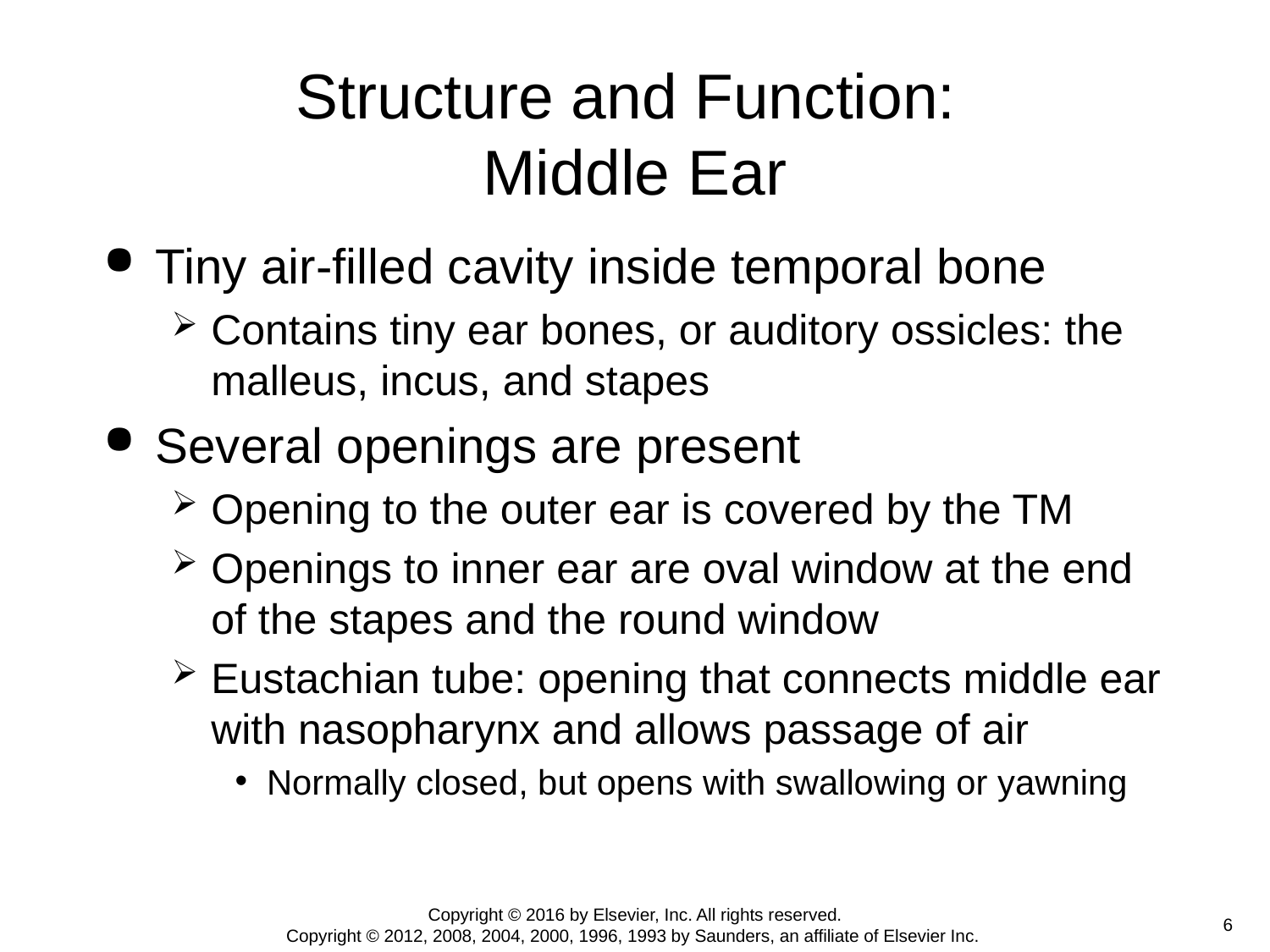

# Structure and Function: Middle Ear
Tiny air-filled cavity inside temporal bone
Contains tiny ear bones, or auditory ossicles: the malleus, incus, and stapes
Several openings are present
Opening to the outer ear is covered by the TM
Openings to inner ear are oval window at the end of the stapes and the round window
Eustachian tube: opening that connects middle ear with nasopharynx and allows passage of air
Normally closed, but opens with swallowing or yawning
Copyright © 2016 by Elsevier, Inc. All rights reserved.
Copyright © 2012, 2008, 2004, 2000, 1996, 1993 by Saunders, an affiliate of Elsevier Inc.
 6